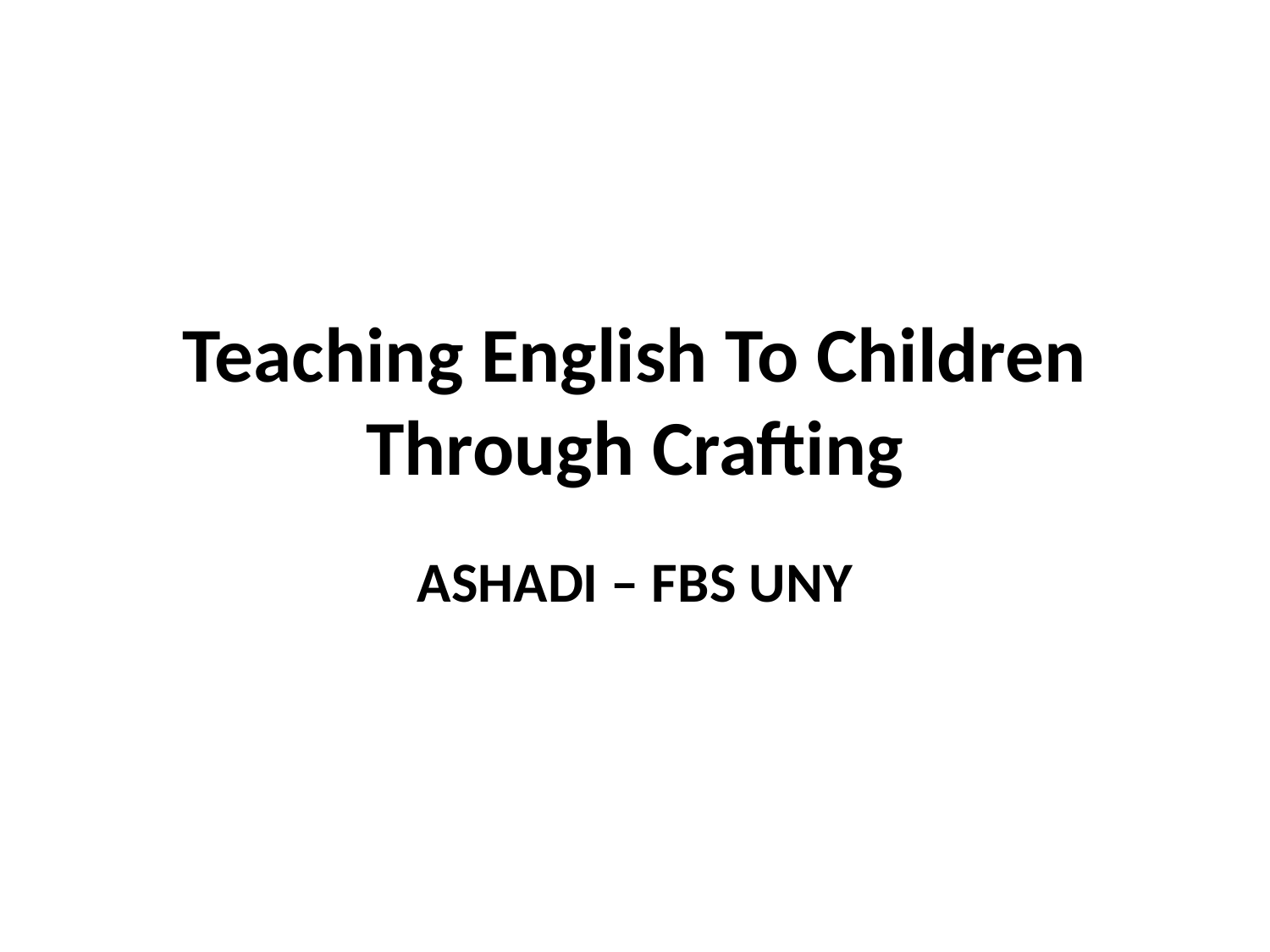

# Teaching English To Children Through Crafting
ASHADI – FBS UNY